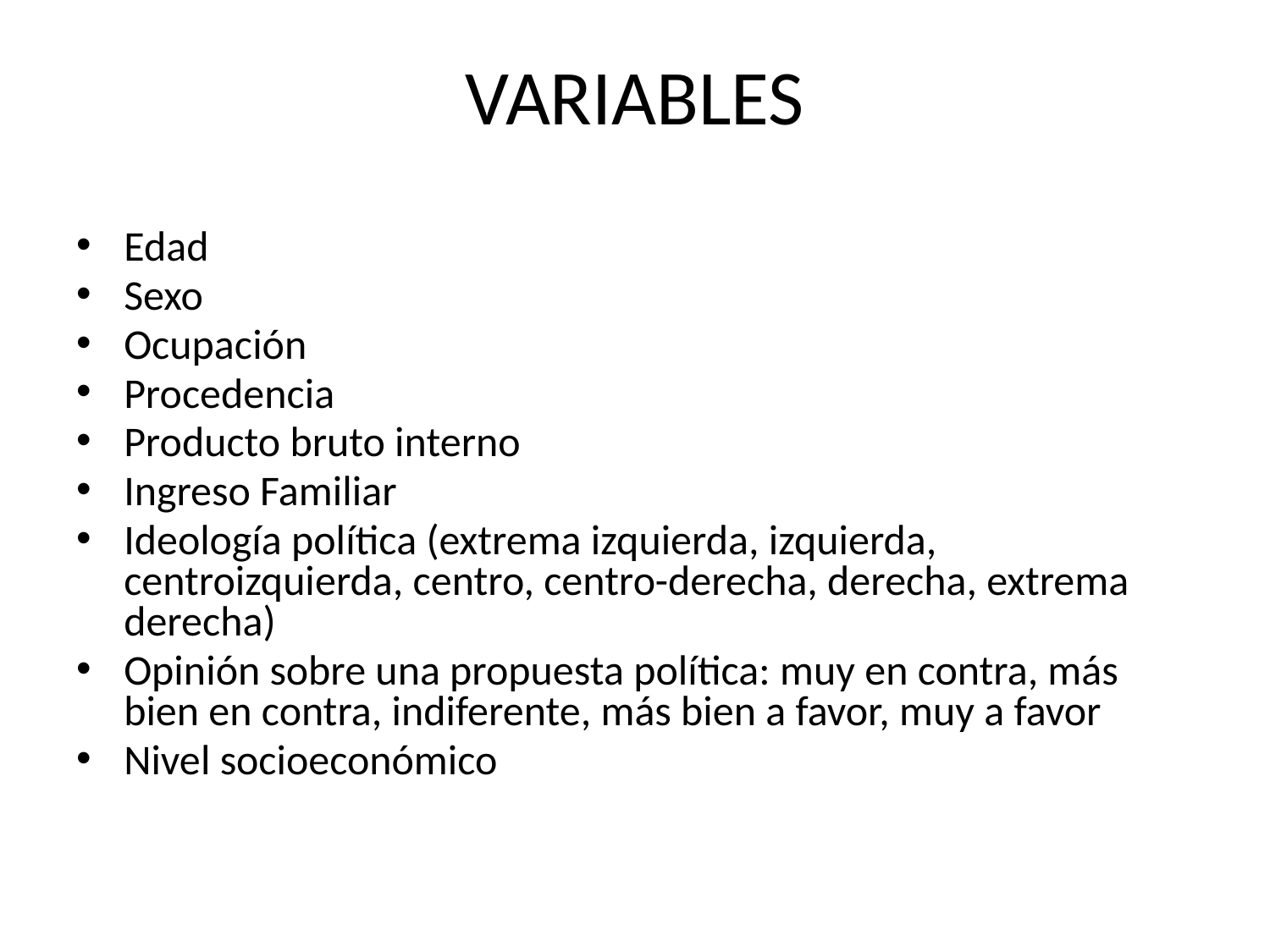

# VARIABLES
Edad
Sexo
Ocupación
Procedencia
Producto bruto interno
Ingreso Familiar
Ideología política (extrema izquierda, izquierda, centroizquierda, centro, centro-derecha, derecha, extrema derecha)
Opinión sobre una propuesta política: muy en contra, más bien en contra, indiferente, más bien a favor, muy a favor
Nivel socioeconómico